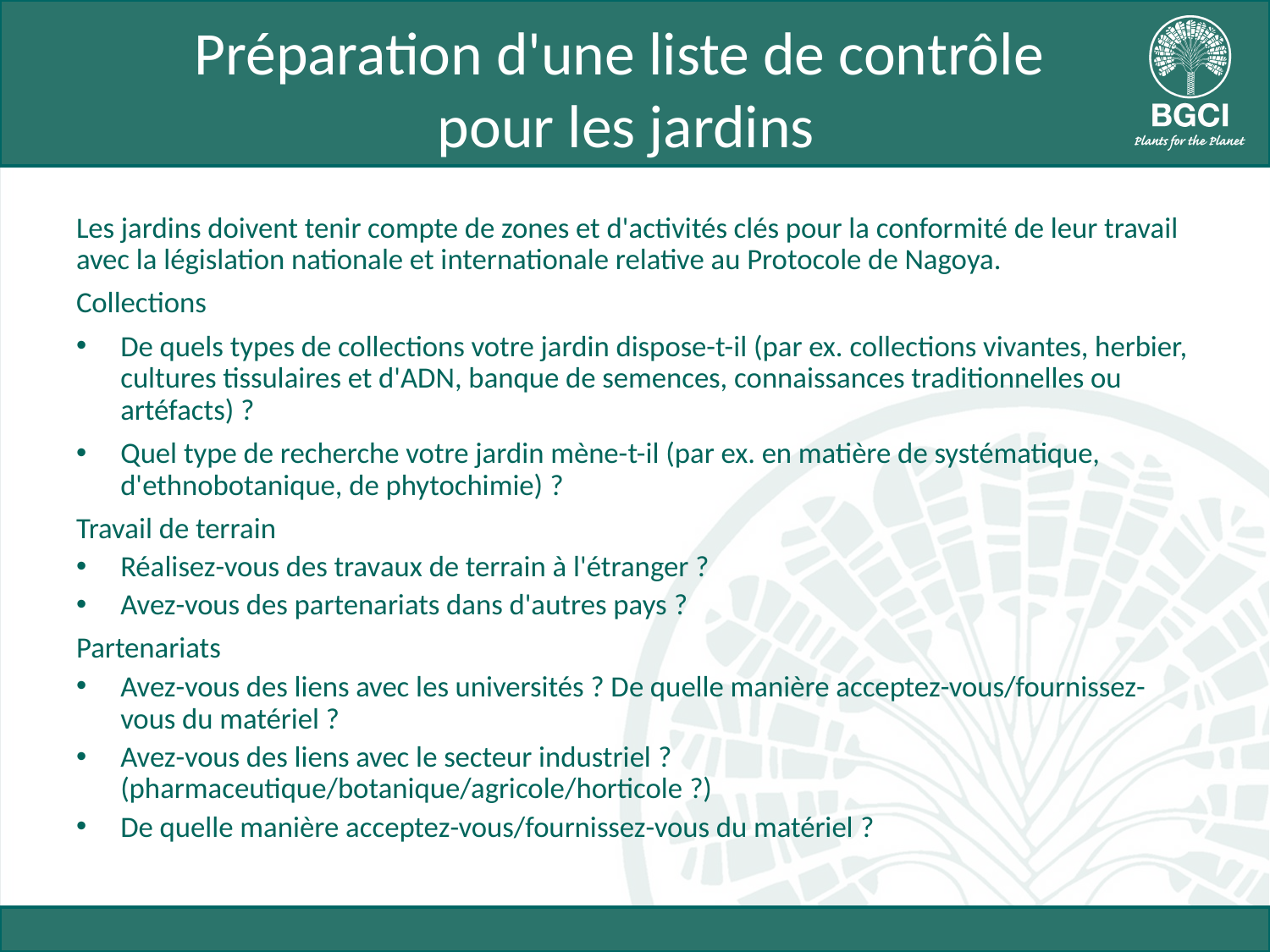

# Préparation d'une liste de contrôle pour les jardins
Les jardins doivent tenir compte de zones et d'activités clés pour la conformité de leur travail avec la législation nationale et internationale relative au Protocole de Nagoya.
Collections
De quels types de collections votre jardin dispose-t-il (par ex. collections vivantes, herbier, cultures tissulaires et d'ADN, banque de semences, connaissances traditionnelles ou artéfacts) ?
Quel type de recherche votre jardin mène-t-il (par ex. en matière de systématique, d'ethnobotanique, de phytochimie) ?
Travail de terrain
Réalisez-vous des travaux de terrain à l'étranger ?
Avez-vous des partenariats dans d'autres pays ?
Partenariats
Avez-vous des liens avec les universités ? De quelle manière acceptez-vous/fournissez-vous du matériel ?
Avez-vous des liens avec le secteur industriel ? (pharmaceutique/botanique/agricole/horticole ?)
De quelle manière acceptez-vous/fournissez-vous du matériel ?